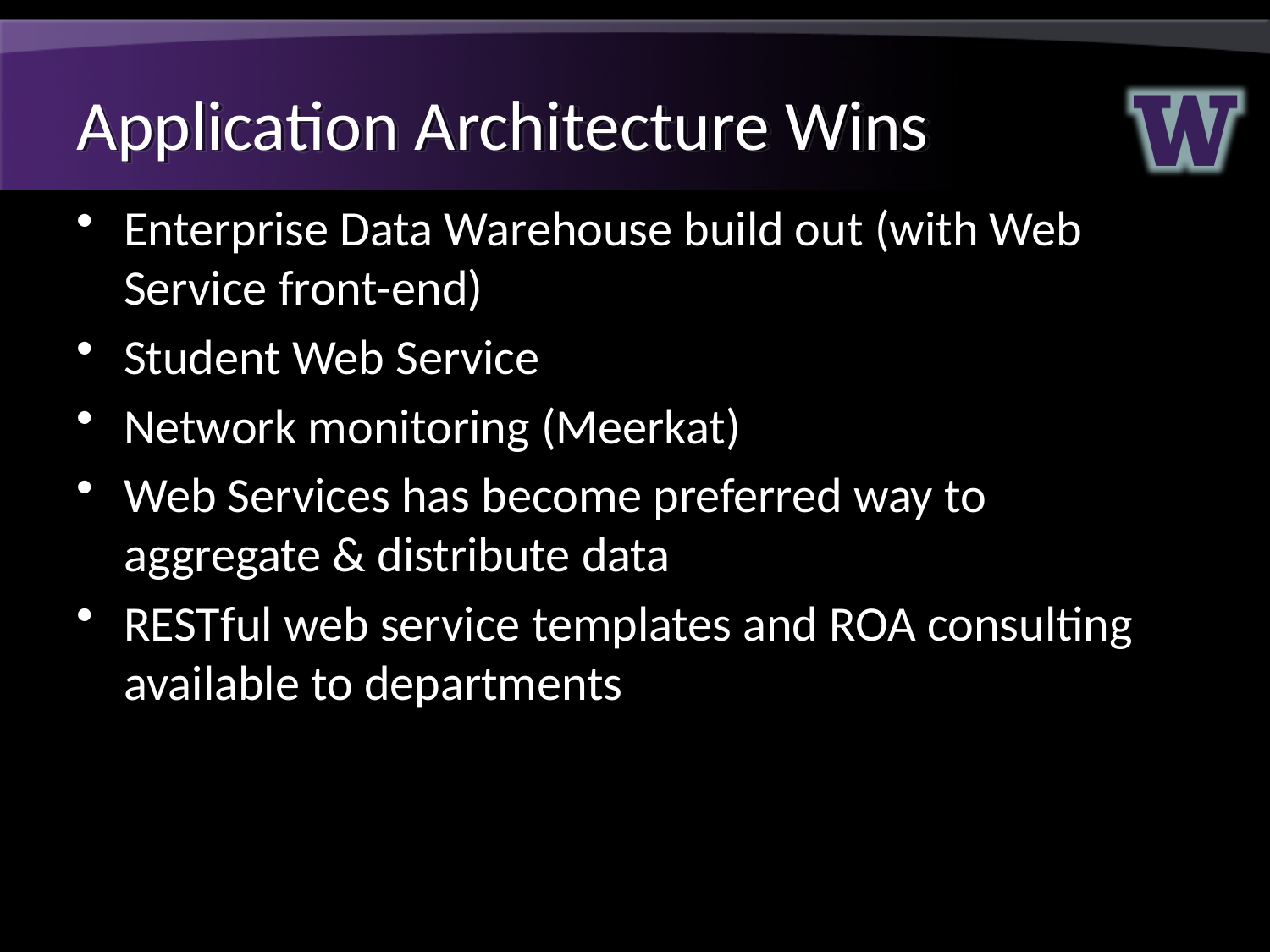

# Application Architecture Wins
Enterprise Data Warehouse build out (with Web Service front-end)
Student Web Service
Network monitoring (Meerkat)
Web Services has become preferred way to aggregate & distribute data
RESTful web service templates and ROA consulting available to departments